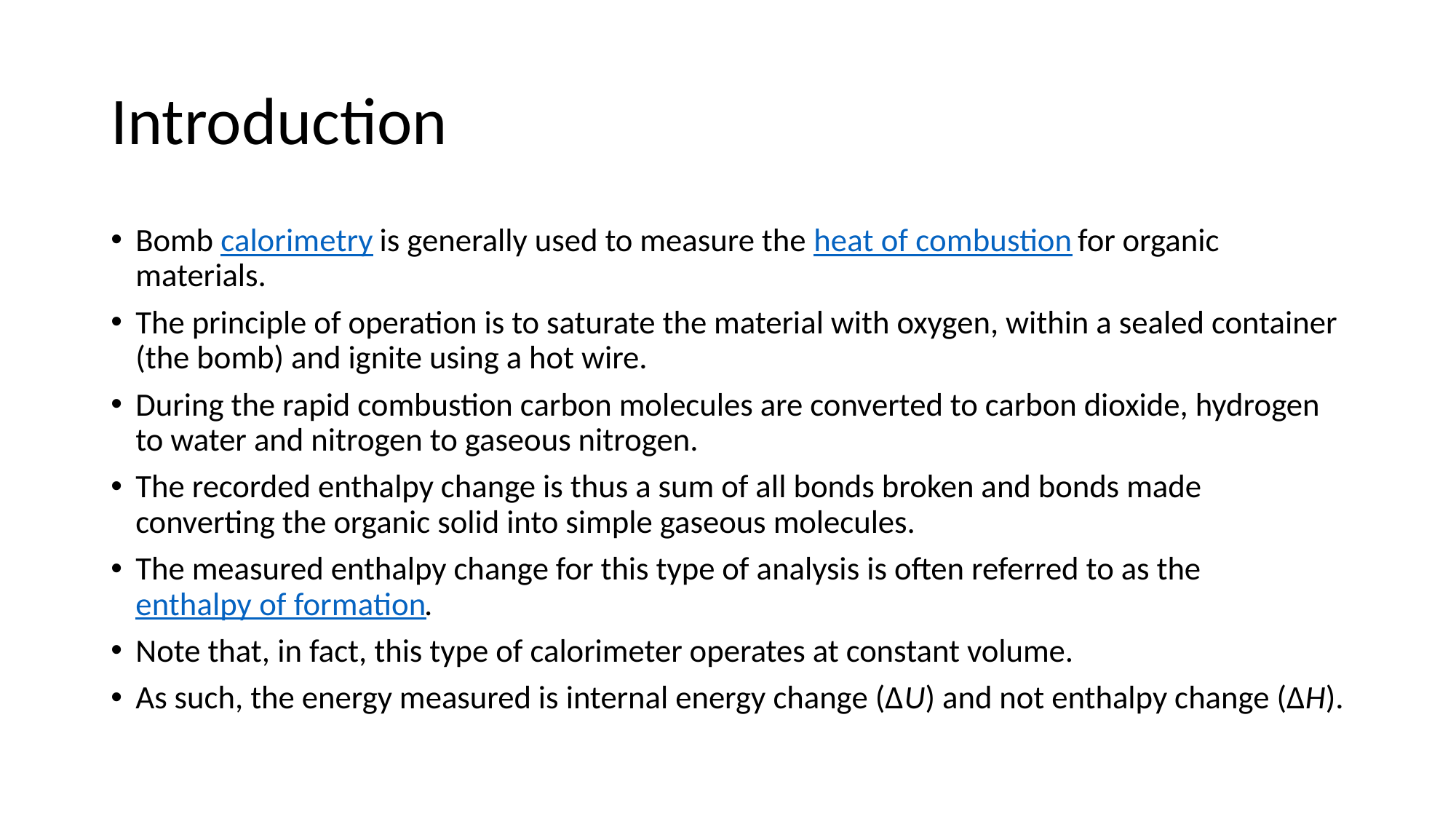

# Introduction
Bomb calorimetry is generally used to measure the heat of combustion for organic materials.
The principle of operation is to saturate the material with oxygen, within a sealed container (the bomb) and ignite using a hot wire.
During the rapid combustion carbon molecules are converted to carbon dioxide, hydrogen to water and nitrogen to gaseous nitrogen.
The recorded enthalpy change is thus a sum of all bonds broken and bonds made converting the organic solid into simple gaseous molecules.
The measured enthalpy change for this type of analysis is often referred to as the enthalpy of formation.
Note that, in fact, this type of calorimeter operates at constant volume.
As such, the energy measured is internal energy change (ΔU) and not enthalpy change (ΔH).